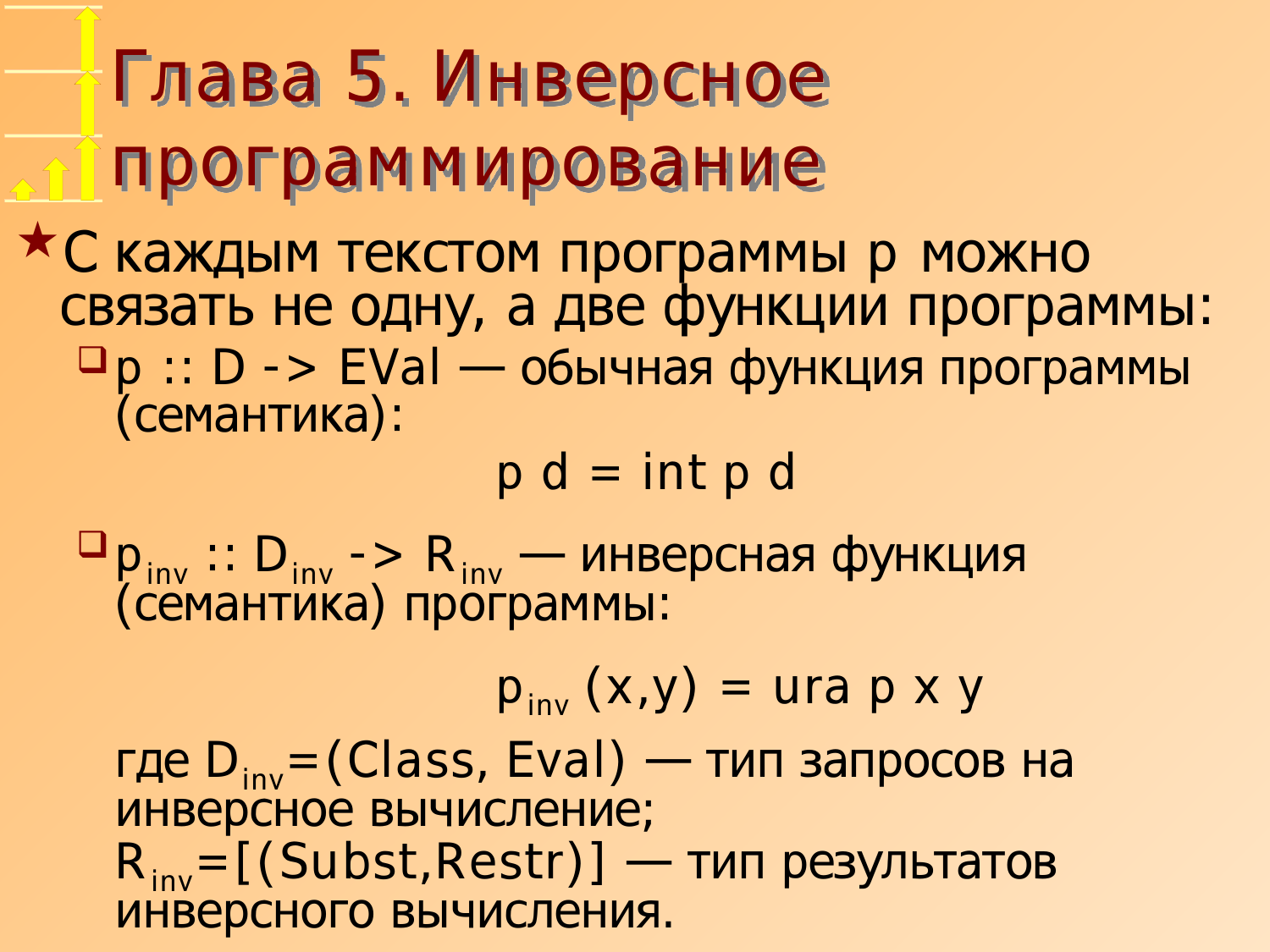

# Глава 5. Инверсное программирование
С каждым текстом программы p можно связать не одну, а две функции программы:
p :: D -> EVal — обычная функция программы (семантика):
				p d = int p d
pinv :: Dinv -> Rinv — инверсная функция (семантика) программы:
 				pinv (x,y) = ura p x y
где Dinv=(Class, Eval) — тип запросов на инверсное вычисление;
Rinv=[(Subst,Restr)] — тип результатов инверсного вычисления.